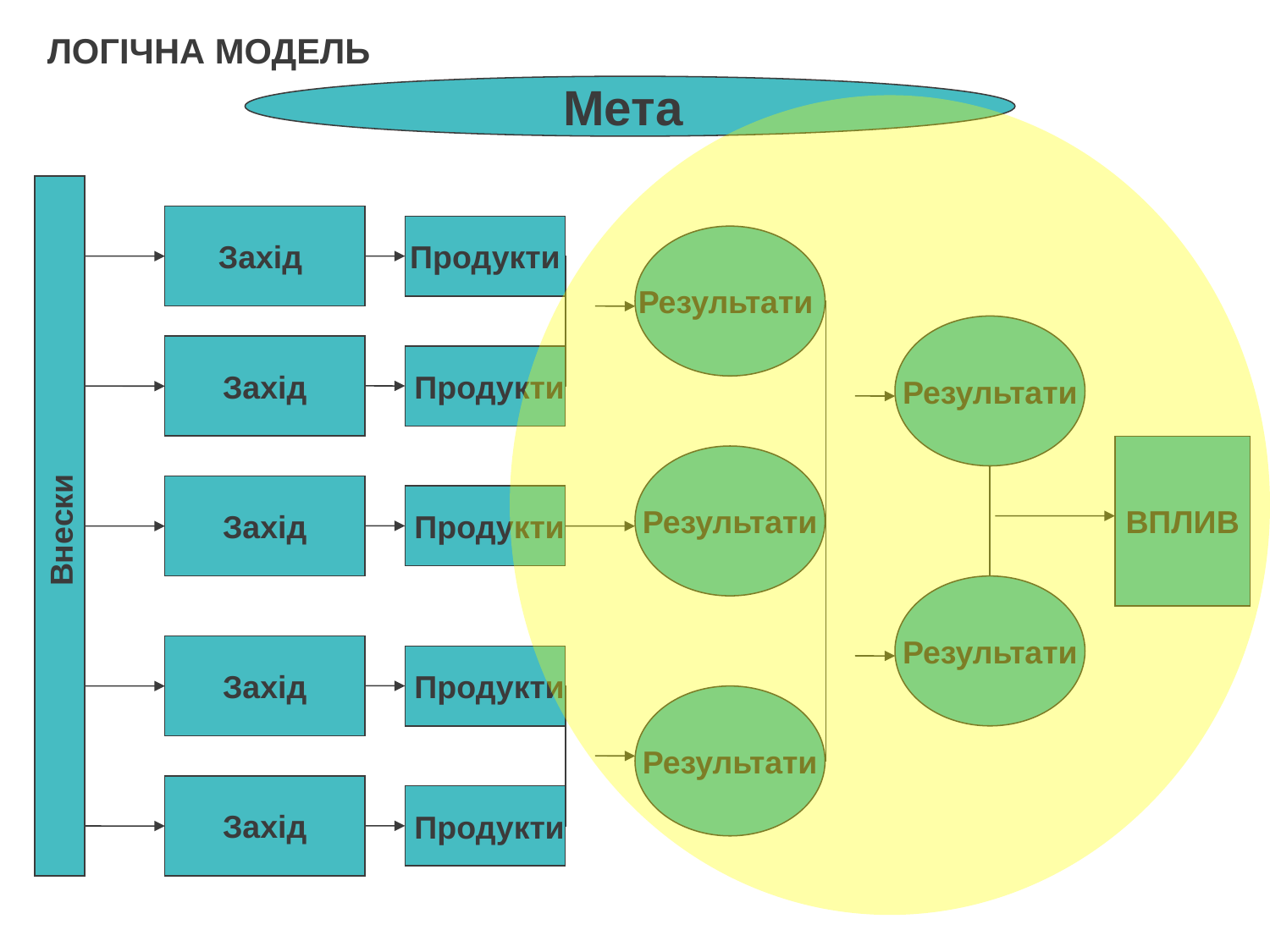

ЛОГІЧНА МОДЕЛЬ
Мета

Захід
 Продукти
Результати

Результати
Захід
 Продукти

ВПЛИВ
Результати
Захід
 Продукти
Внески

Результати
Захід
 Продукти

Результати

Захід
 Продукти